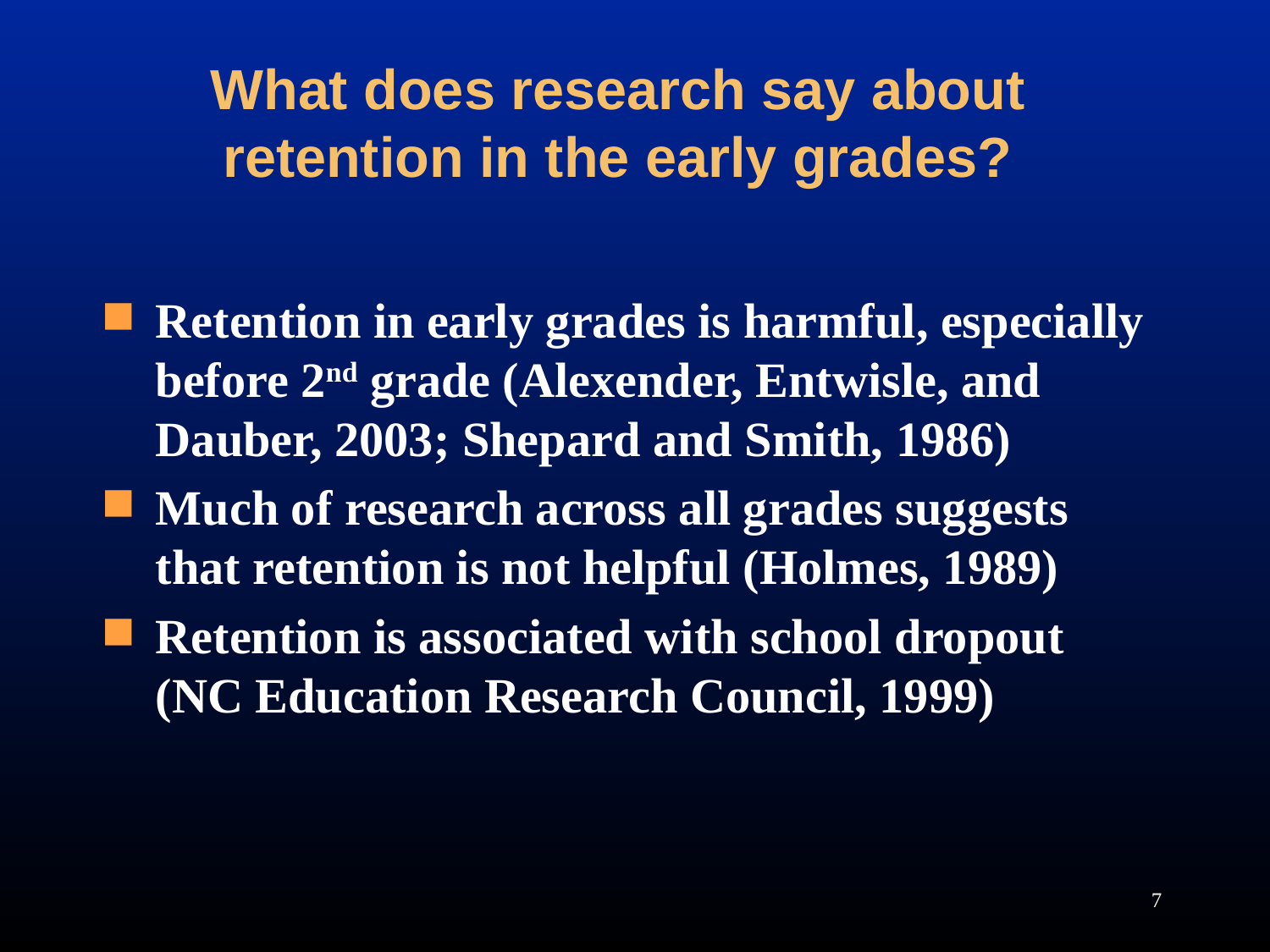

# What does research say about retention in the early grades?
Retention in early grades is harmful, especially before 2nd grade (Alexender, Entwisle, and Dauber, 2003; Shepard and Smith, 1986)
Much of research across all grades suggests that retention is not helpful (Holmes, 1989)
Retention is associated with school dropout (NC Education Research Council, 1999)

7